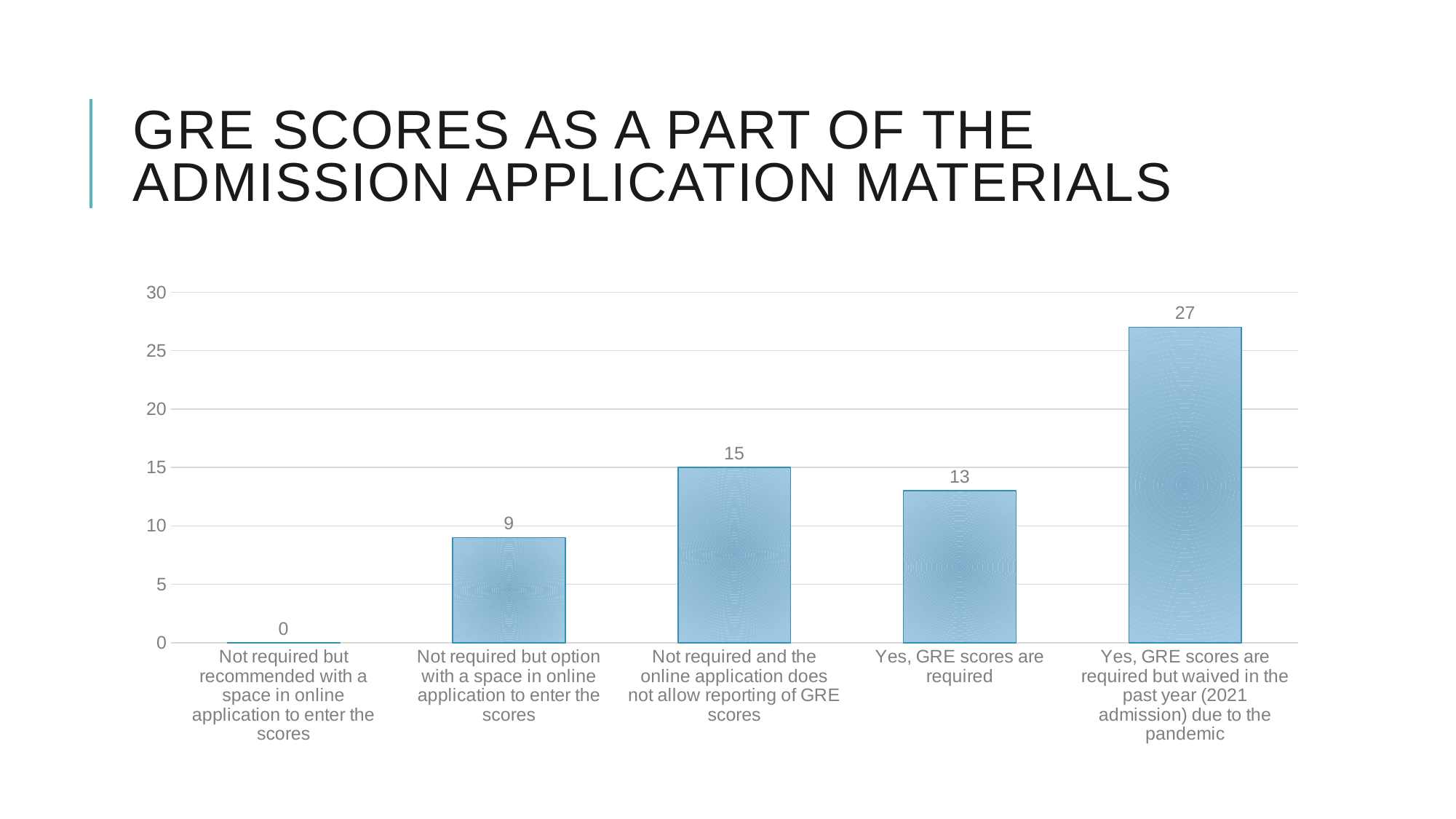

# Gre scores as a part of the admission application materials

### Chart

| Category |  |
|---|---|
| Not required but recommended with a space in online application to enter the scores | 0.0 |
| Not required but option with a space in online application to enter the scores | 9.0 |
| Not required and the online application does not allow reporting of GRE scores | 15.0 |
| Yes, GRE scores are required | 13.0 |
| Yes, GRE scores are required but waived in the past year (2021 admission) due to the pandemic | 27.0 |